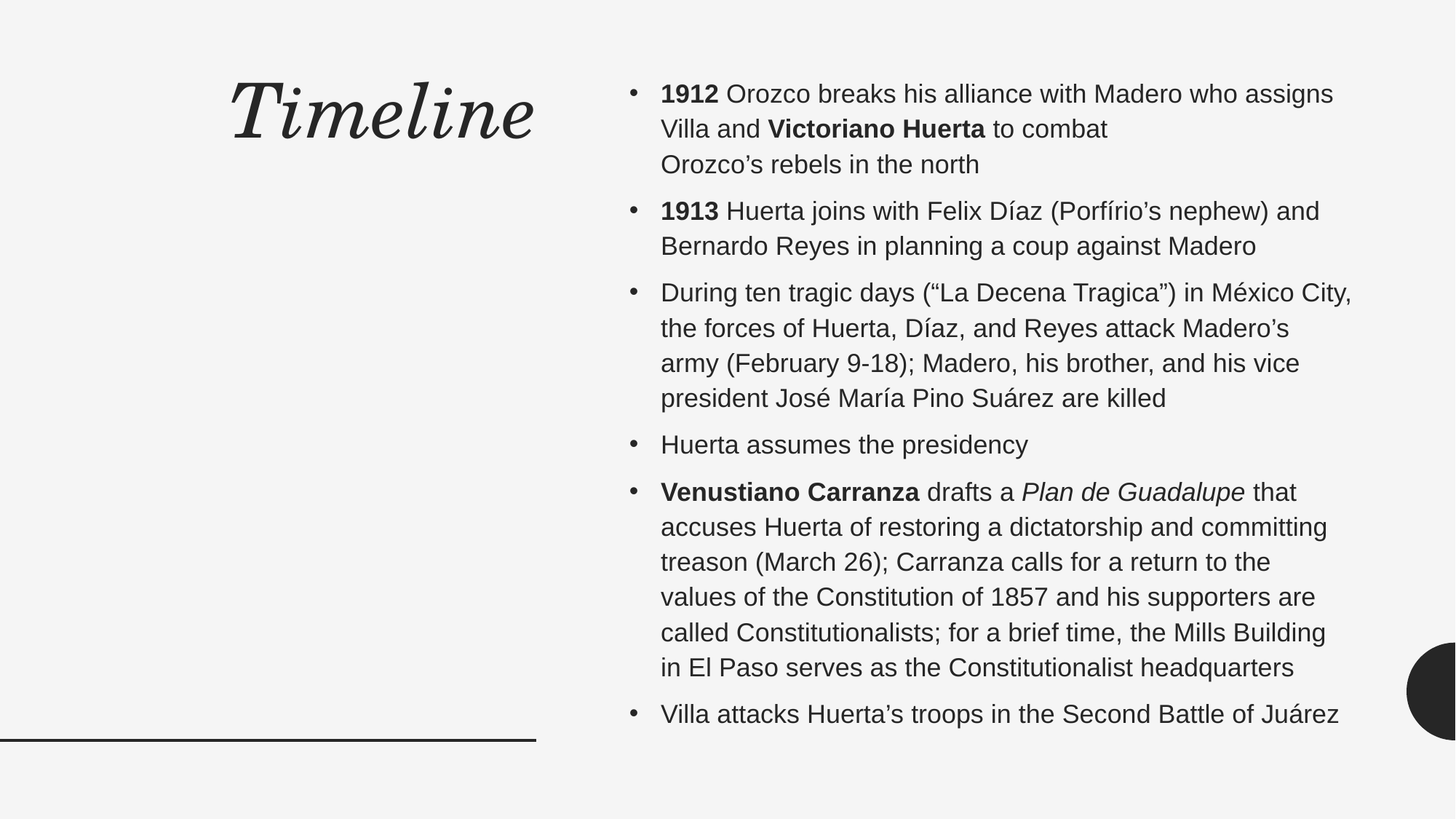

# Timeline
1912 Orozco breaks his alliance with Madero who assigns Villa and Victoriano Huerta to combat
Orozco’s rebels in the north
1913 Huerta joins with Felix Díaz (Porfírio’s nephew) and Bernardo Reyes in planning a coup against Madero
During ten tragic days (“La Decena Tragica”) in México City, the forces of Huerta, Díaz, and Reyes attack Madero’s army (February 9-18); Madero, his brother, and his vice president José María Pino Suárez are killed
Huerta assumes the presidency
Venustiano Carranza drafts a Plan de Guadalupe that accuses Huerta of restoring a dictatorship and committing treason (March 26); Carranza calls for a return to the values of the Constitution of 1857 and his supporters are called Constitutionalists; for a brief time, the Mills Building in El Paso serves as the Constitutionalist headquarters
Villa attacks Huerta’s troops in the Second Battle of Juárez